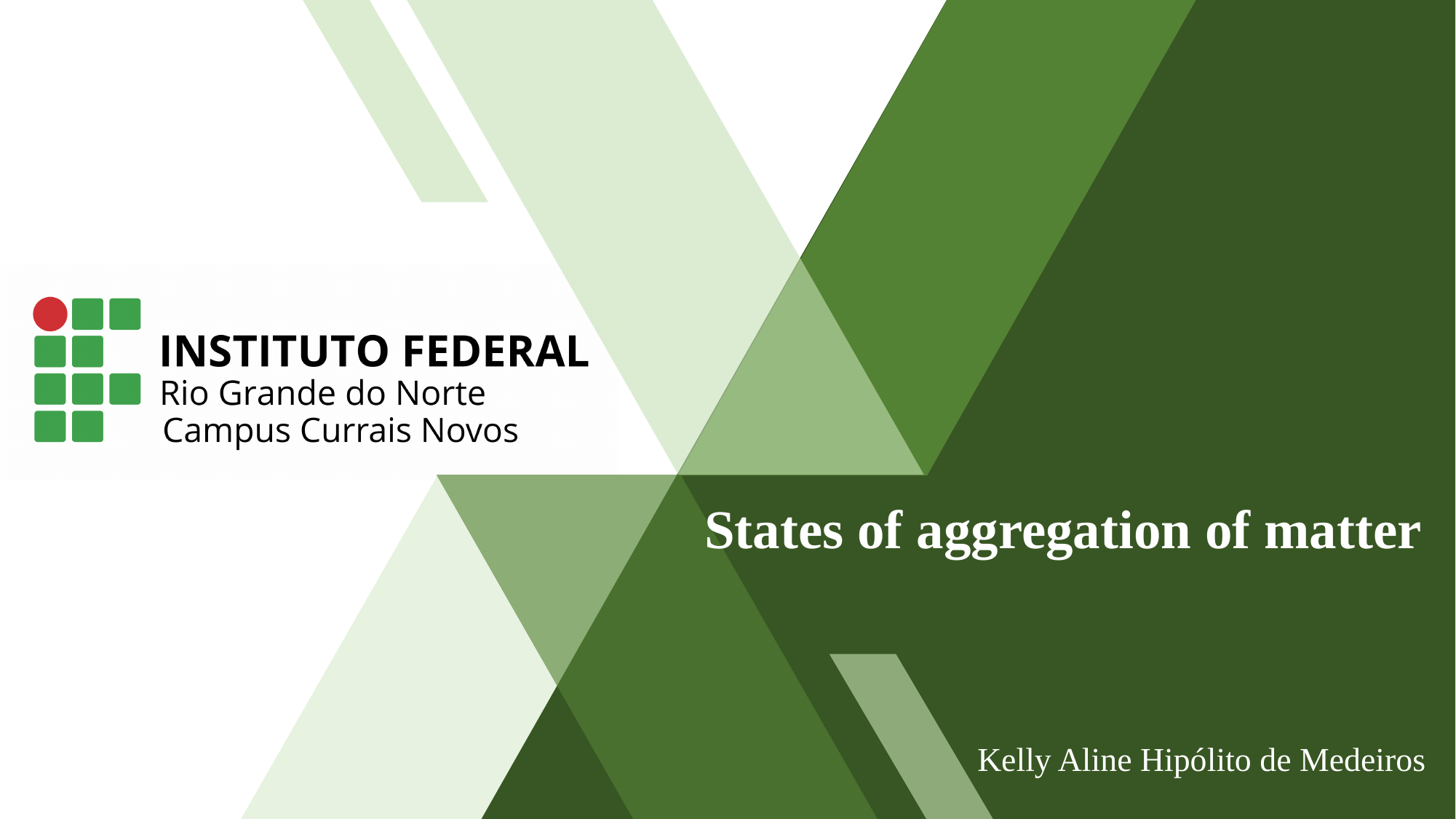

States of aggregation of matter
Kelly Aline Hipólito de Medeiros